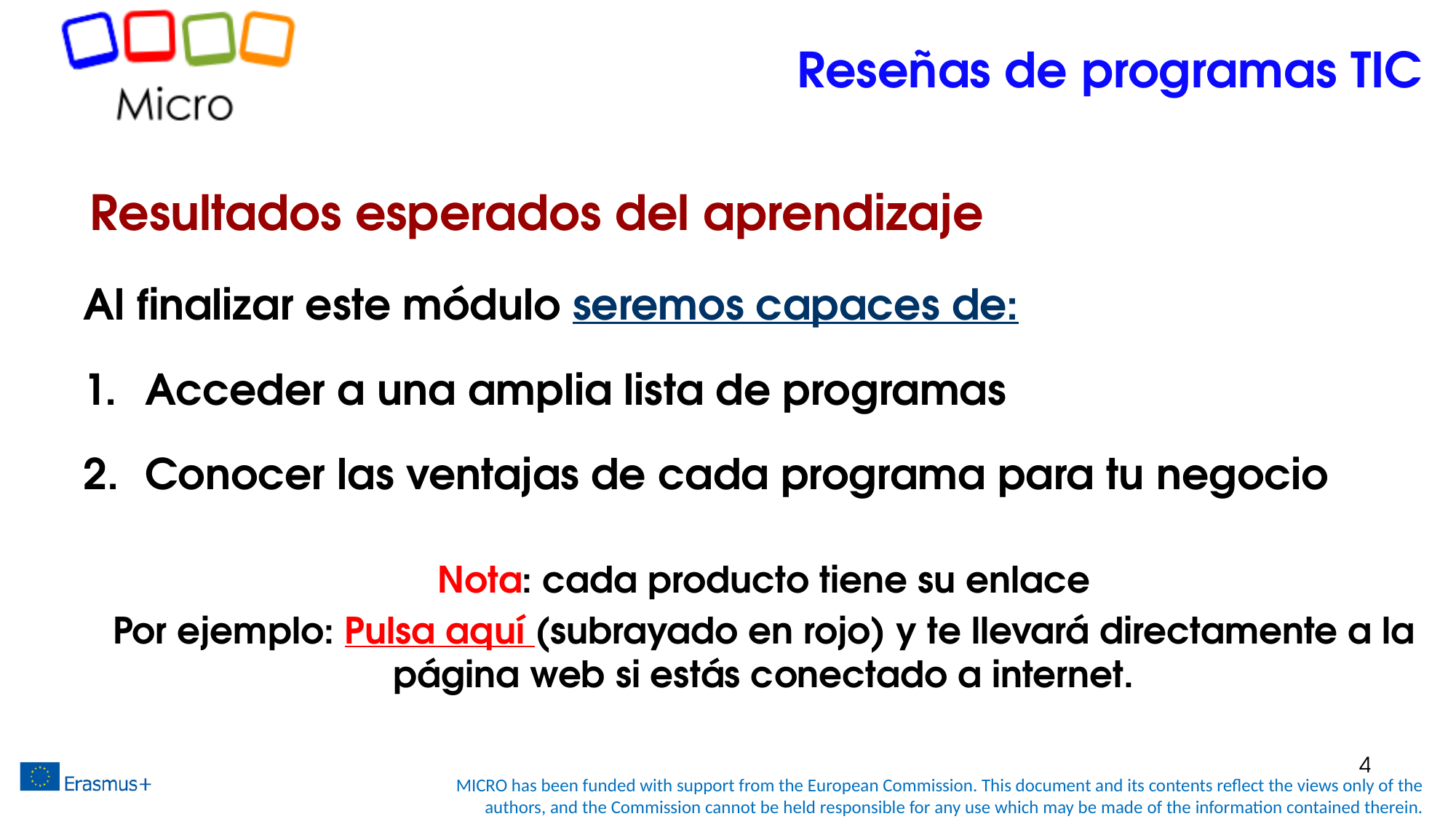

# Reseñas de programas TIC
Resultados esperados del aprendizaje
Al finalizar este módulo seremos capaces de:
Acceder a una amplia lista de programas
Conocer las ventajas de cada programa para tu negocio

Nota: cada producto tiene su enlace
Por ejemplo: Pulsa aquí (subrayado en rojo) y te llevará directamente a la página web si estás conectado a internet.

4